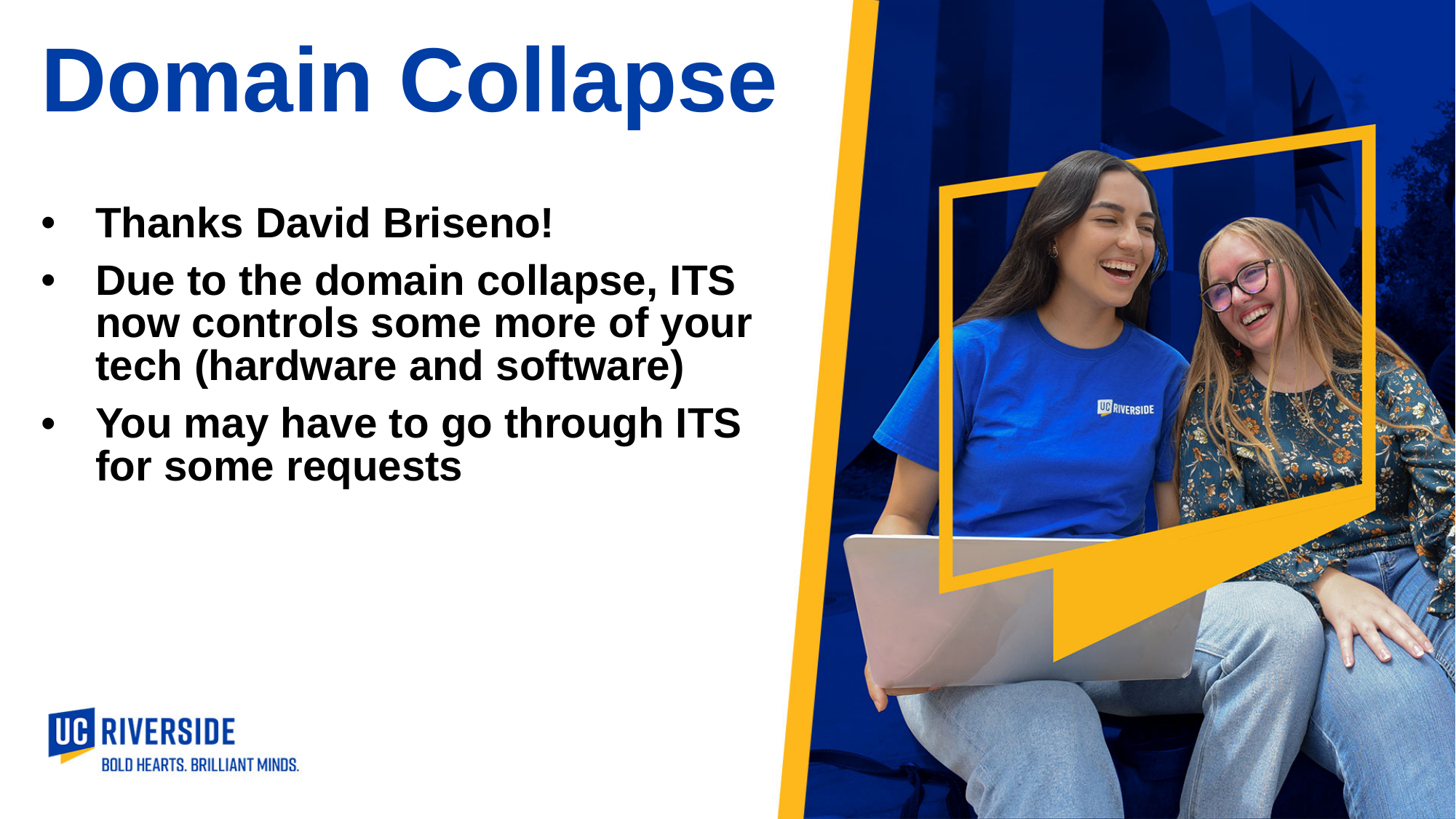

Domain Collapse

Thanks David Briseno!
Due to the domain collapse, ITS now controls some more of your tech (hardware and software)
You may have to go through ITS for some requests